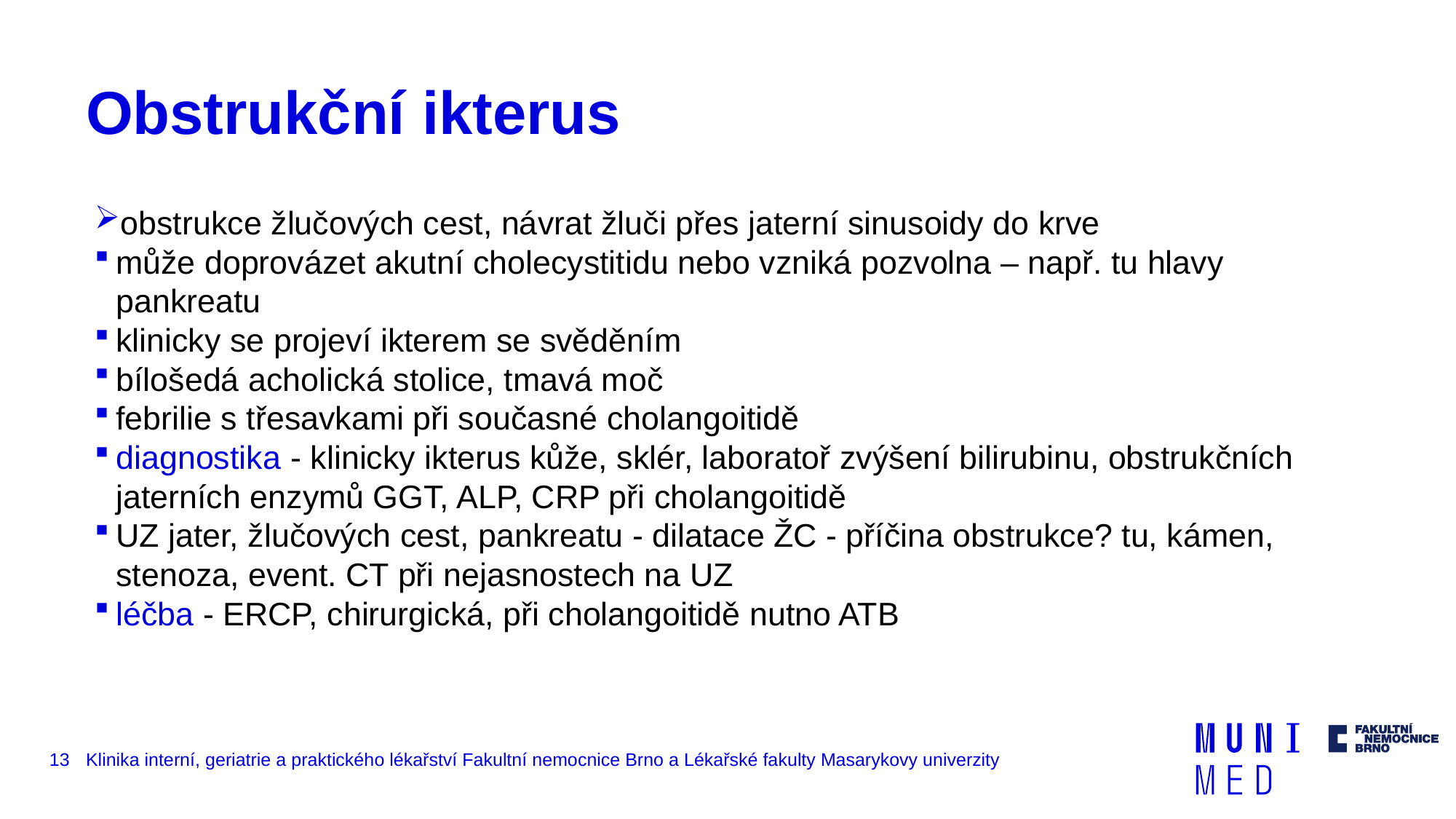

# Obstrukční ikterus
obstrukce žlučových cest, návrat žluči přes jaterní sinusoidy do krve
může doprovázet akutní cholecystitidu nebo vzniká pozvolna – např. tu hlavy pankreatu
klinicky se projeví ikterem se svěděním
bílošedá acholická stolice, tmavá moč
febrilie s třesavkami při současné cholangoitidě
diagnostika - klinicky ikterus kůže, sklér, laboratoř zvýšení bilirubinu, obstrukčních  jaterních enzymů GGT, ALP, CRP při cholangoitidě
UZ jater, žlučových cest, pankreatu - dilatace ŽC - příčina obstrukce? tu, kámen,  stenoza, event. CT při nejasnostech na UZ
léčba - ERCP, chirurgická, při cholangoitidě nutno ATB
13
Klinika interní, geriatrie a praktického lékařství Fakultní nemocnice Brno a Lékařské fakulty Masarykovy univerzity